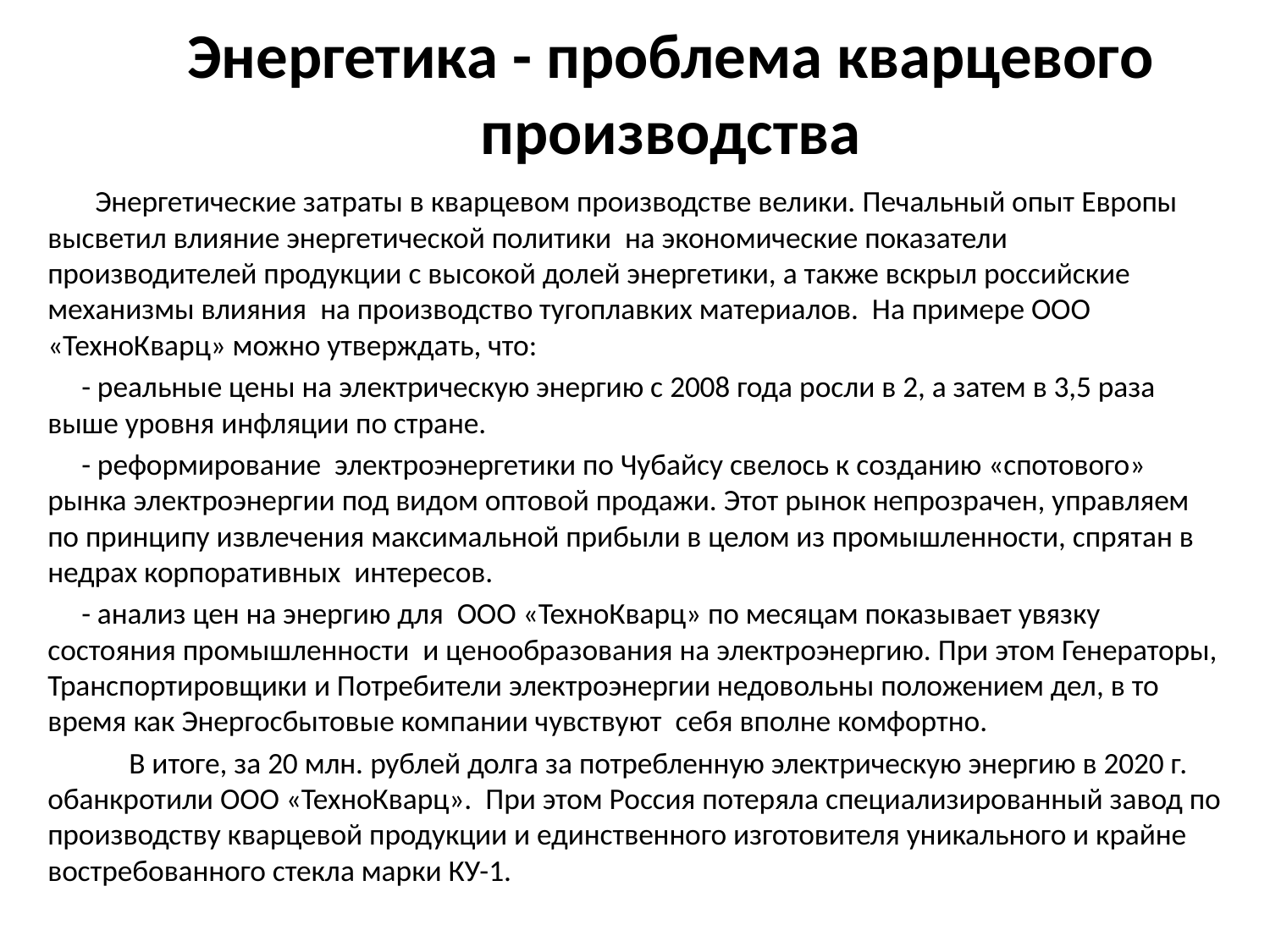

# Энергетика - проблема кварцевого производства
       Энергетические затраты в кварцевом производстве велики. Печальный опыт Европы высветил влияние энергетической политики  на экономические показатели производителей продукции с высокой долей энергетики, а также вскрыл российские механизмы влияния  на производство тугоплавких материалов.  На примере ООО «ТехноКварц» можно утверждать, что:
     - реальные цены на электрическую энергию с 2008 года росли в 2, а затем в 3,5 раза выше уровня инфляции по стране.
     - реформирование  электроэнергетики по Чубайсу свелось к созданию «спотового» рынка электроэнергии под видом оптовой продажи. Этот рынок непрозрачен, управляем по принципу извлечения максимальной прибыли в целом из промышленности, спрятан в недрах корпоративных  интересов.
     - анализ цен на энергию для  ООО «ТехноКварц» по месяцам показывает увязку состояния промышленности  и ценообразования на электроэнергию. При этом Генераторы, Транспортировщики и Потребители электроэнергии недовольны положением дел, в то время как Энергосбытовые компании чувствуют  себя вполне комфортно.
            В итоге, за 20 млн. рублей долга за потребленную электрическую энергию в 2020 г. обанкротили ООО «ТехноКварц».  При этом Россия потеряла специализированный завод по производству кварцевой продукции и единственного изготовителя уникального и крайне востребованного стекла марки КУ-1.